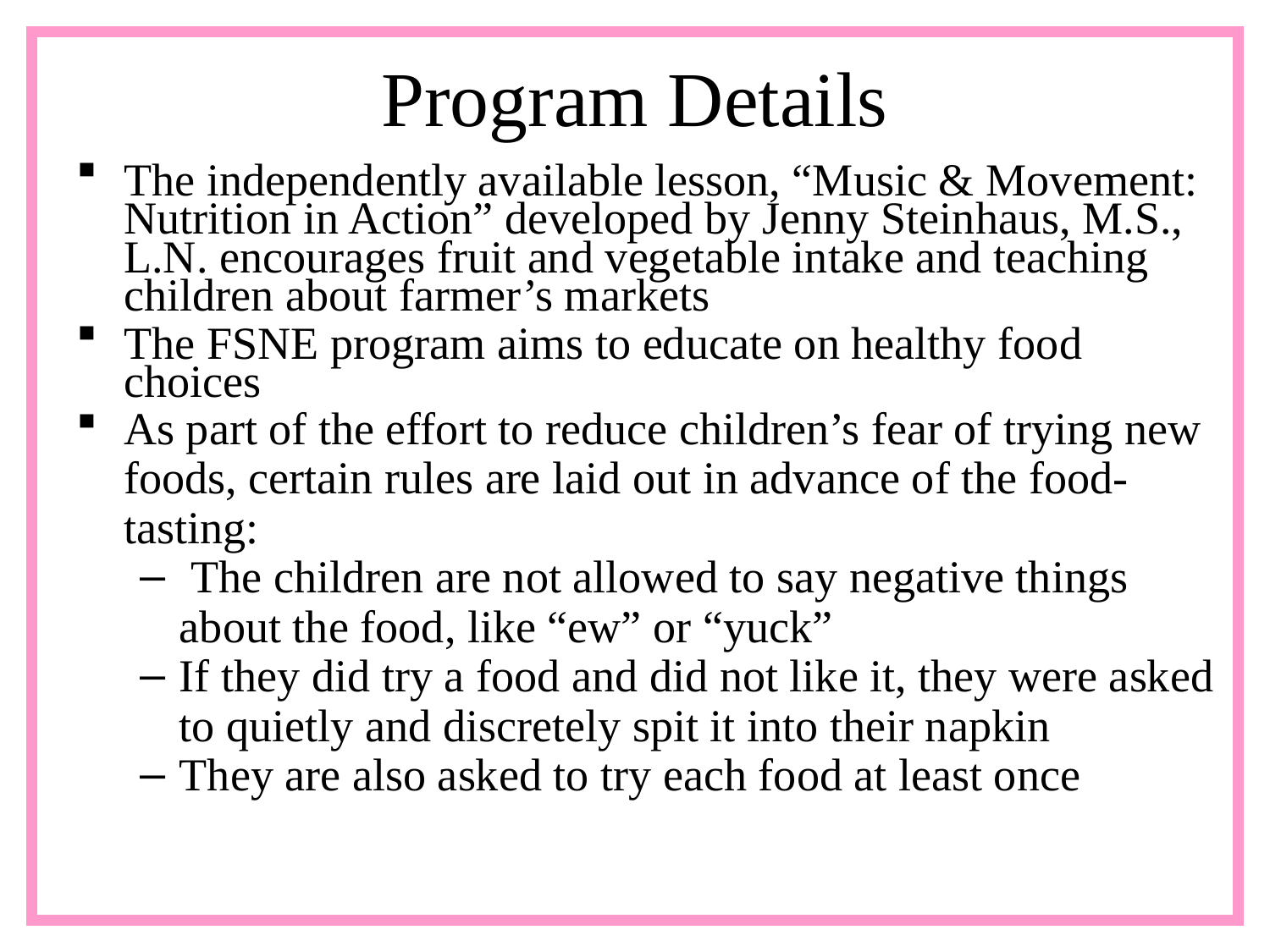

# Program Details

The independently available lesson, “Music & Movement: Nutrition in Action” developed by Jenny Steinhaus, M.S., L.N. encourages fruit and vegetable intake and teaching children about farmer’s markets
The FSNE program aims to educate on healthy food choices
As part of the effort to reduce children’s fear of trying new foods, certain rules are laid out in advance of the food-tasting:
 The children are not allowed to say negative things about the food, like “ew” or “yuck”
If they did try a food and did not like it, they were asked to quietly and discretely spit it into their napkin
They are also asked to try each food at least once